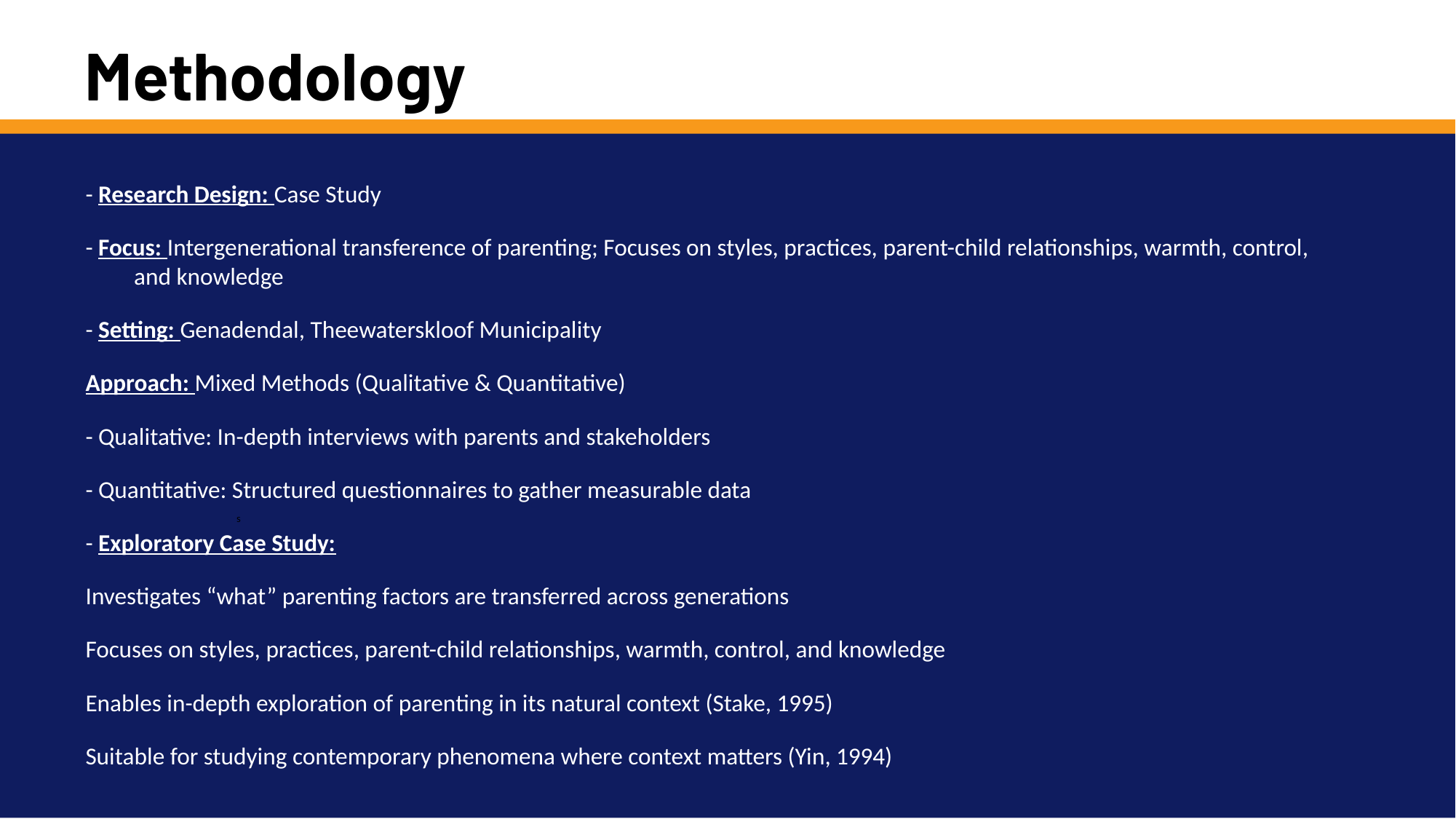

# Methodology

Department of
Social Work
- Research Design: Case Study
- Focus: Intergenerational transference of parenting; Focuses on styles, practices, parent-child relationships, warmth, control, and knowledge
- Setting: Genadendal, Theewaterskloof Municipality
Approach: Mixed Methods (Qualitative & Quantitative)
- Qualitative: In-depth interviews with parents and stakeholders
- Quantitative: Structured questionnaires to gather measurable data
- Exploratory Case Study:
Investigates “what” parenting factors are transferred across generations
Focuses on styles, practices, parent-child relationships, warmth, control, and knowledge
Enables in-depth exploration of parenting in its natural context (Stake, 1995)
Suitable for studying contemporary phenomena where context matters (Yin, 1994)

s